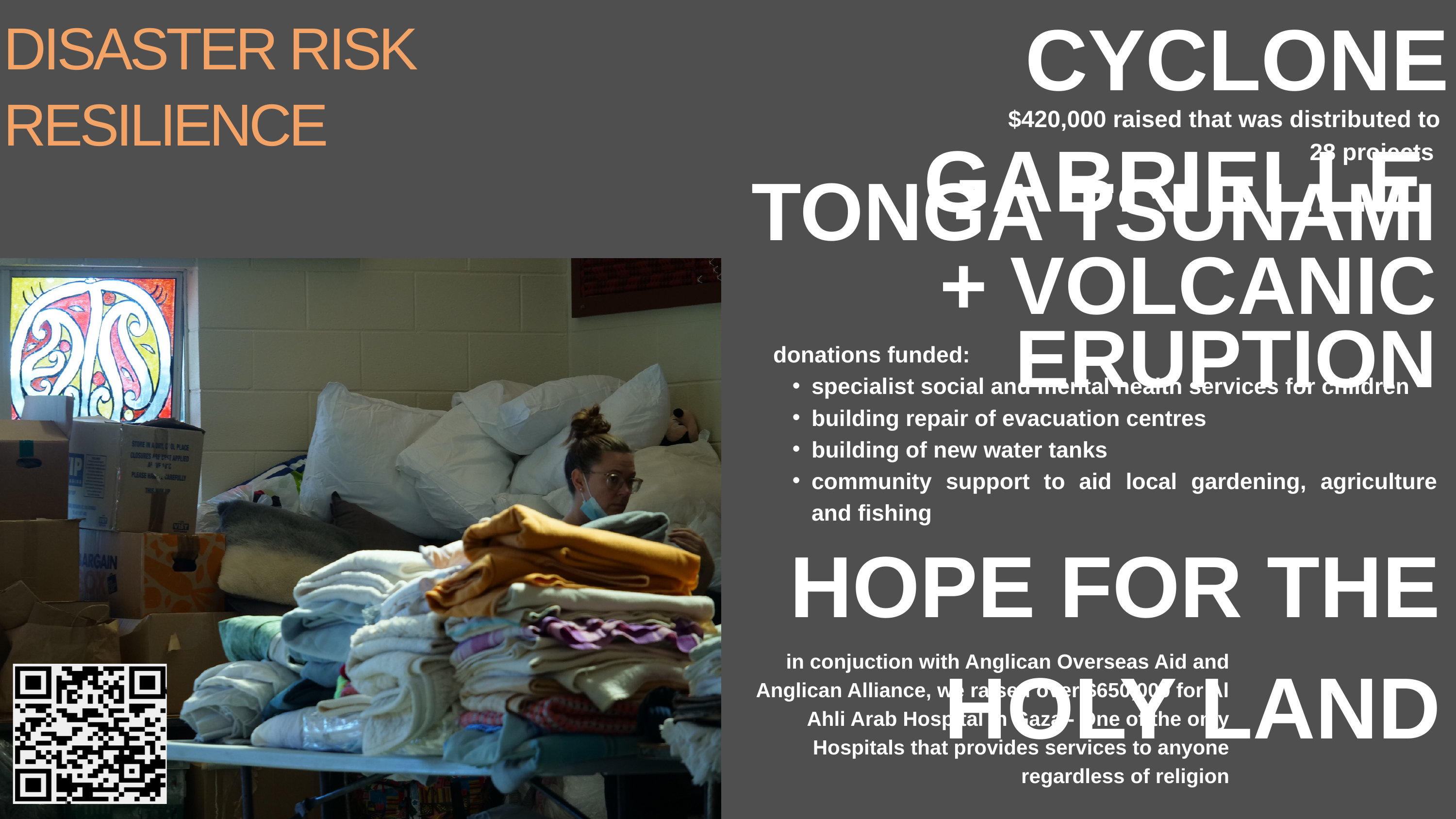

CYCLONE GABRIELLE
DISASTER RISK RESILIENCE
 $420,000 raised that was distributed to 28 projects
TONGA TSUNAMI + VOLCANIC ERUPTION

donations funded:
specialist social and mental health services for children
building repair of evacuation centres
building of new water tanks
community support to aid local gardening, agriculture and fishing
HOPE FOR THE HOLY LAND
in conjuction with Anglican Overseas Aid and Anglican Alliance, we raised over $650,000 for Al Ahli Arab Hospital in Gaza - One of the only Hospitals that provides services to anyone regardless of religion